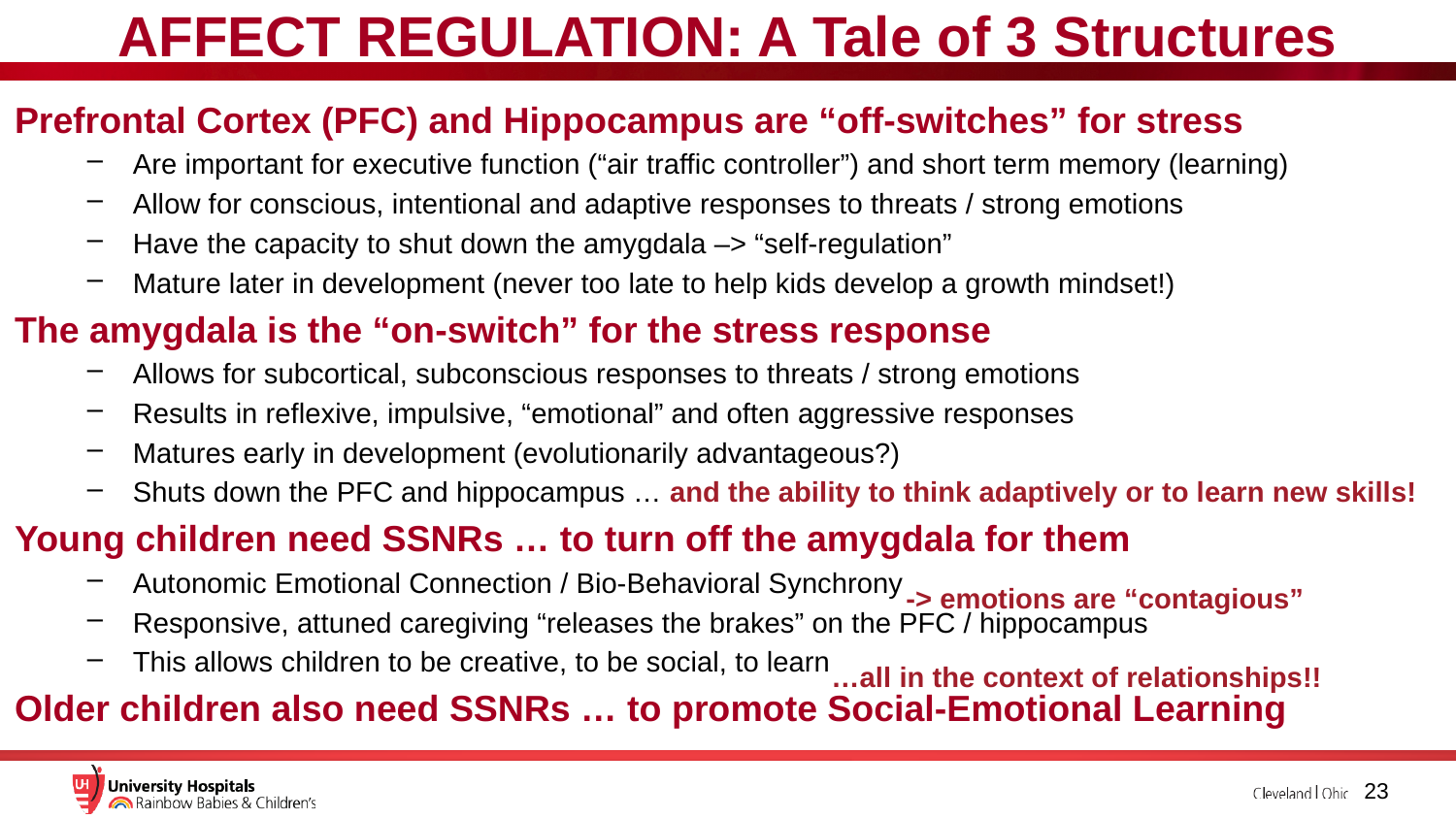

AFFECT REGULATION: A Tale of 3 Structures
Prefrontal Cortex (PFC) and Hippocampus are “off-switches” for stress
Are important for executive function (“air traffic controller”) and short term memory (learning)
Allow for conscious, intentional and adaptive responses to threats / strong emotions
Have the capacity to shut down the amygdala –> “self-regulation”
Mature later in development (never too late to help kids develop a growth mindset!)
The amygdala is the “on-switch” for the stress response
Allows for subcortical, subconscious responses to threats / strong emotions
Results in reflexive, impulsive, “emotional” and often aggressive responses
Matures early in development (evolutionarily advantageous?)
Shuts down the PFC and hippocampus … and the ability to think adaptively or to learn new skills!
Young children need SSNRs … to turn off the amygdala for them
Autonomic Emotional Connection / Bio-Behavioral Synchrony
Responsive, attuned caregiving “releases the brakes” on the PFC / hippocampus
This allows children to be creative, to be social, to learn
Older children also need SSNRs … to promote Social-Emotional Learning
-> emotions are “contagious”
…all in the context of relationships!!
23